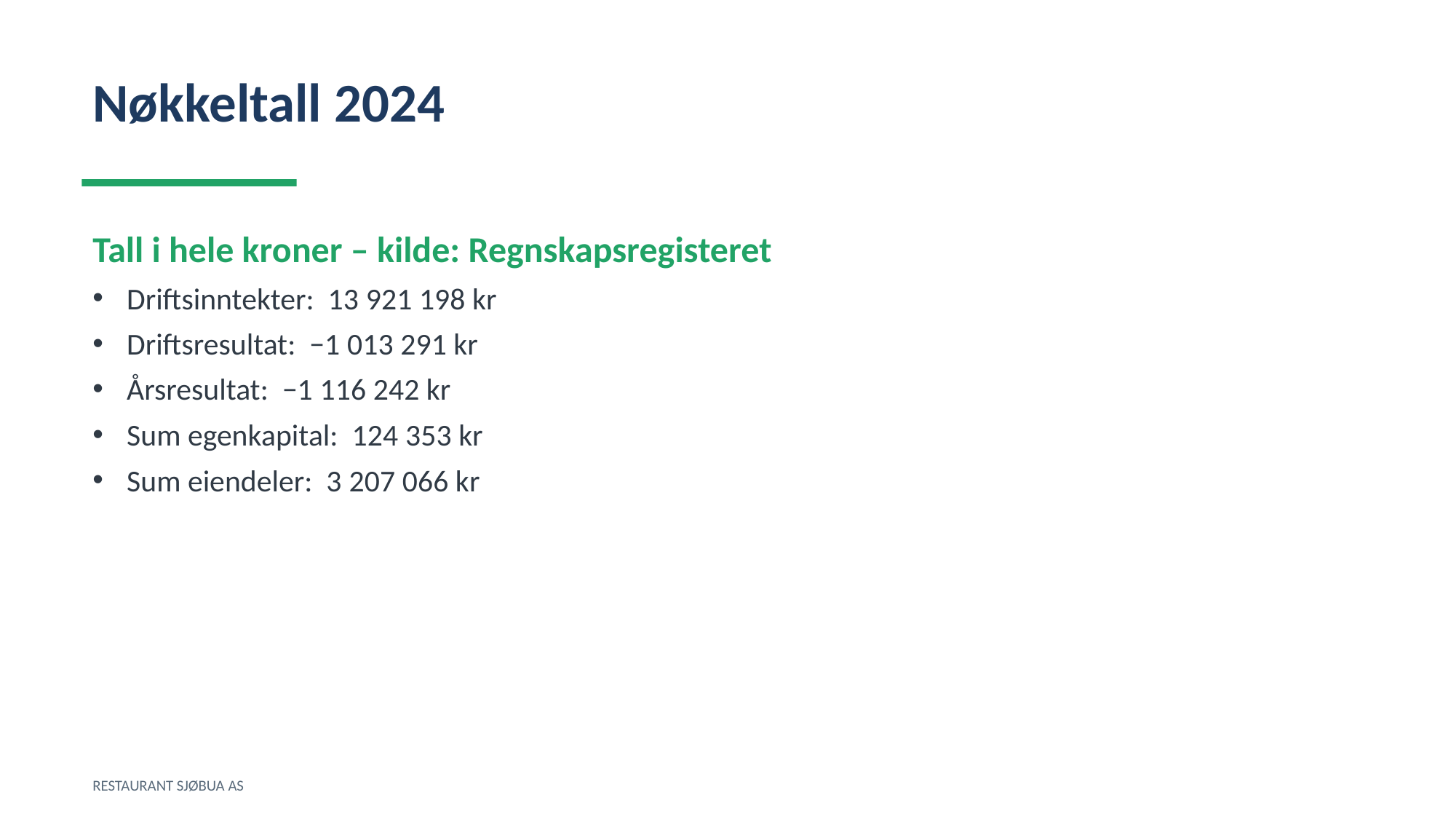

Nøkkeltall 2024

Tall i hele kroner – kilde: Regnskapsregisteret
Driftsinntekter:  13 921 198 kr
Driftsresultat:  −1 013 291 kr
Årsresultat:  −1 116 242 kr
Sum egenkapital:  124 353 kr
Sum eiendeler:  3 207 066 kr
RESTAURANT SJØBUA AS